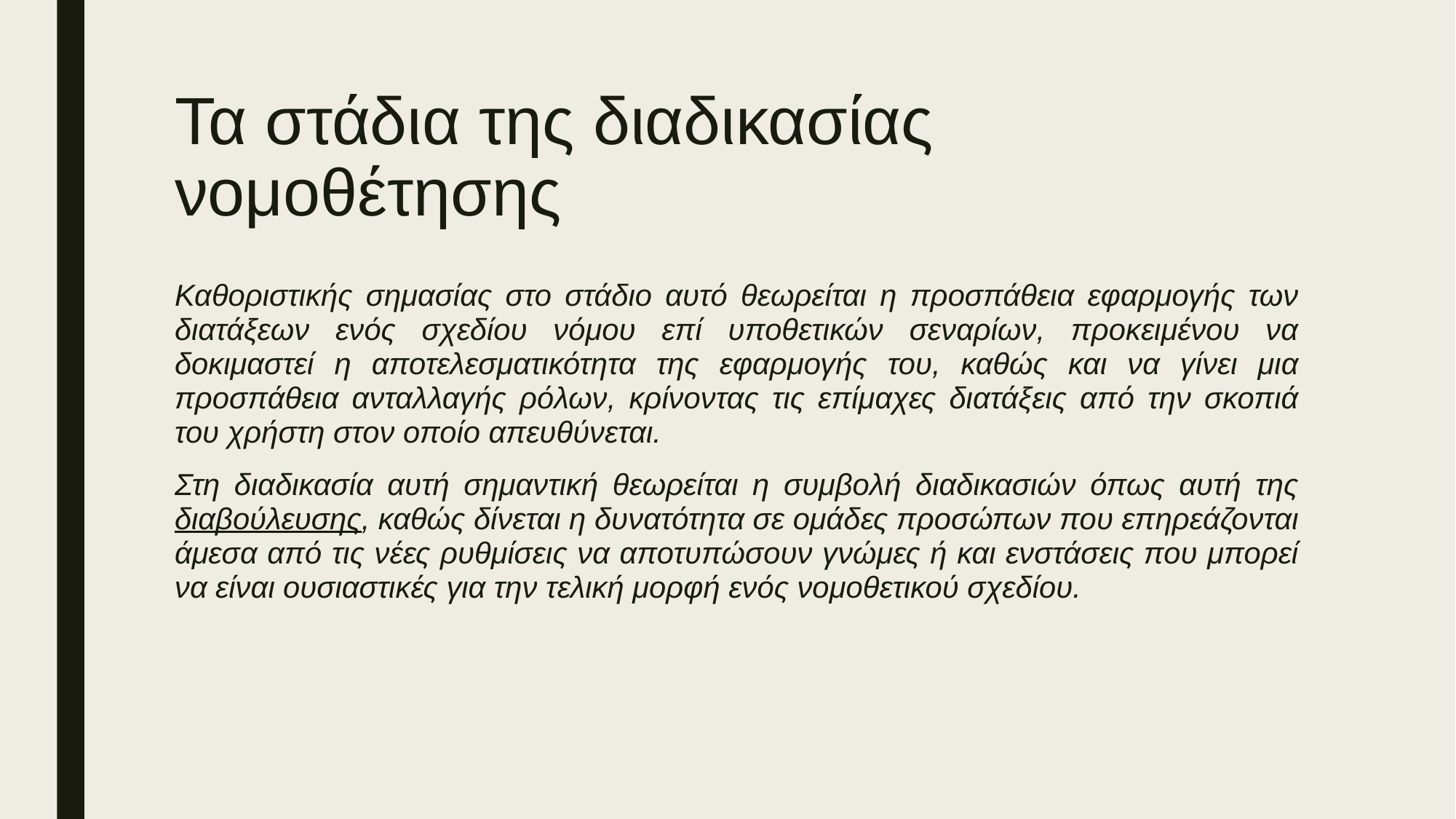

# Τα στάδια της διαδικασίας νομοθέτησης
Καθοριστικής σημασίας στο στάδιο αυτό θεωρείται η προσπάθεια εφαρμογής των διατάξεων ενός σχεδίου νόμου επί υποθετικών σεναρίων, προκειμένου να δοκιμαστεί η αποτελεσματικότητα της εφαρμογής του, καθώς και να γίνει μια προσπάθεια ανταλλαγής ρόλων, κρίνοντας τις επίμαχες διατάξεις από την σκοπιά του χρήστη στον οποίο απευθύνεται.
Στη διαδικασία αυτή σημαντική θεωρείται η συμβολή διαδικασιών όπως αυτή της διαβούλευσης, καθώς δίνεται η δυνατότητα σε ομάδες προσώπων που επηρεάζονται άμεσα από τις νέες ρυθμίσεις να αποτυπώσουν γνώμες ή και ενστάσεις που μπορεί να είναι ουσιαστικές για την τελική μορφή ενός νομοθετικού σχεδίου.